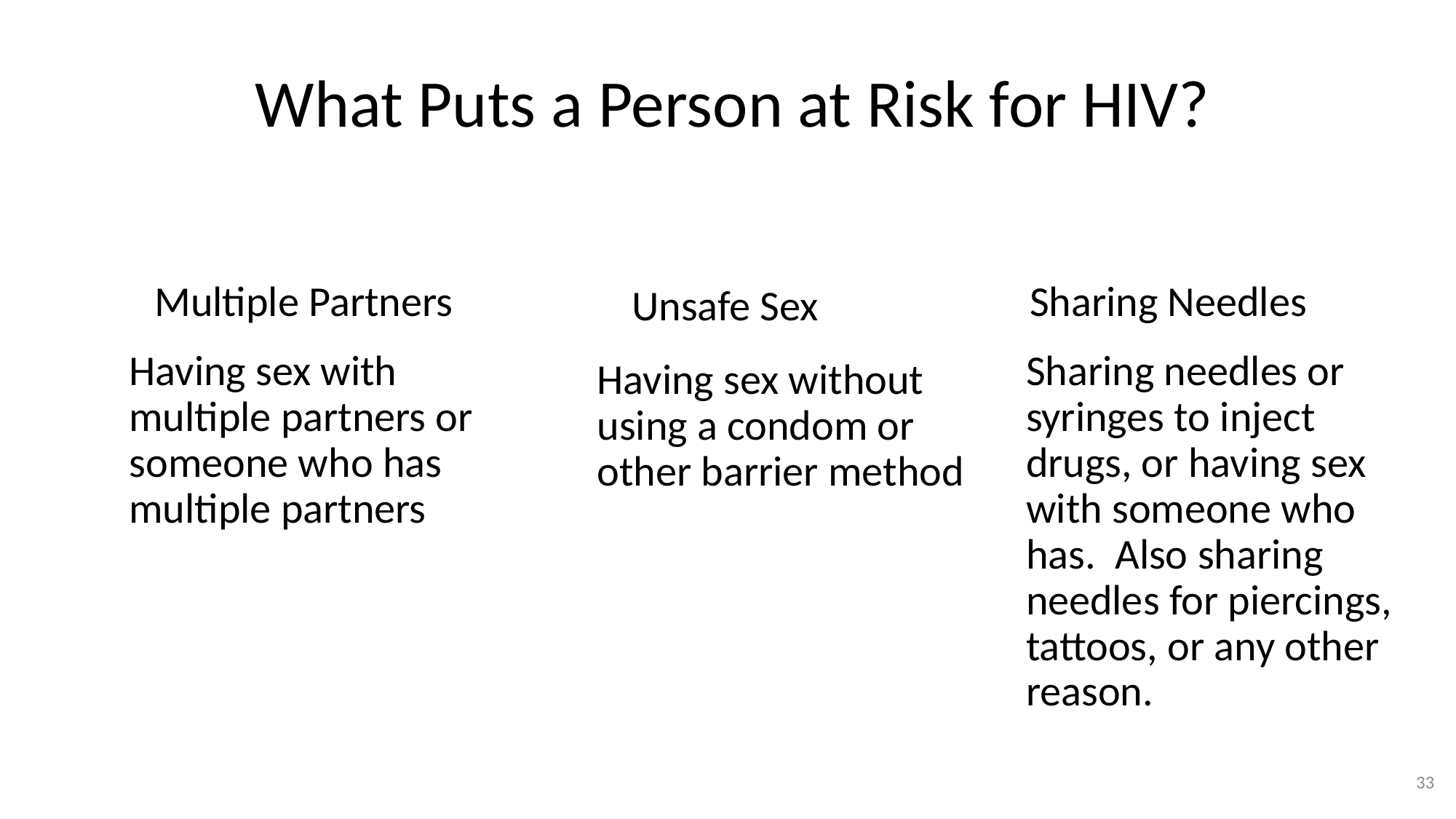

What Puts a Person at Risk for HIV?
Multiple Partners
Sharing Needles
Unsafe Sex
Sharing needles or syringes to inject drugs, or having sex with someone who has.  Also sharing needles for piercings, tattoos, or any other reason.
Having sex with multiple partners or someone who has multiple partners
Having sex without using a condom or other barrier method
33